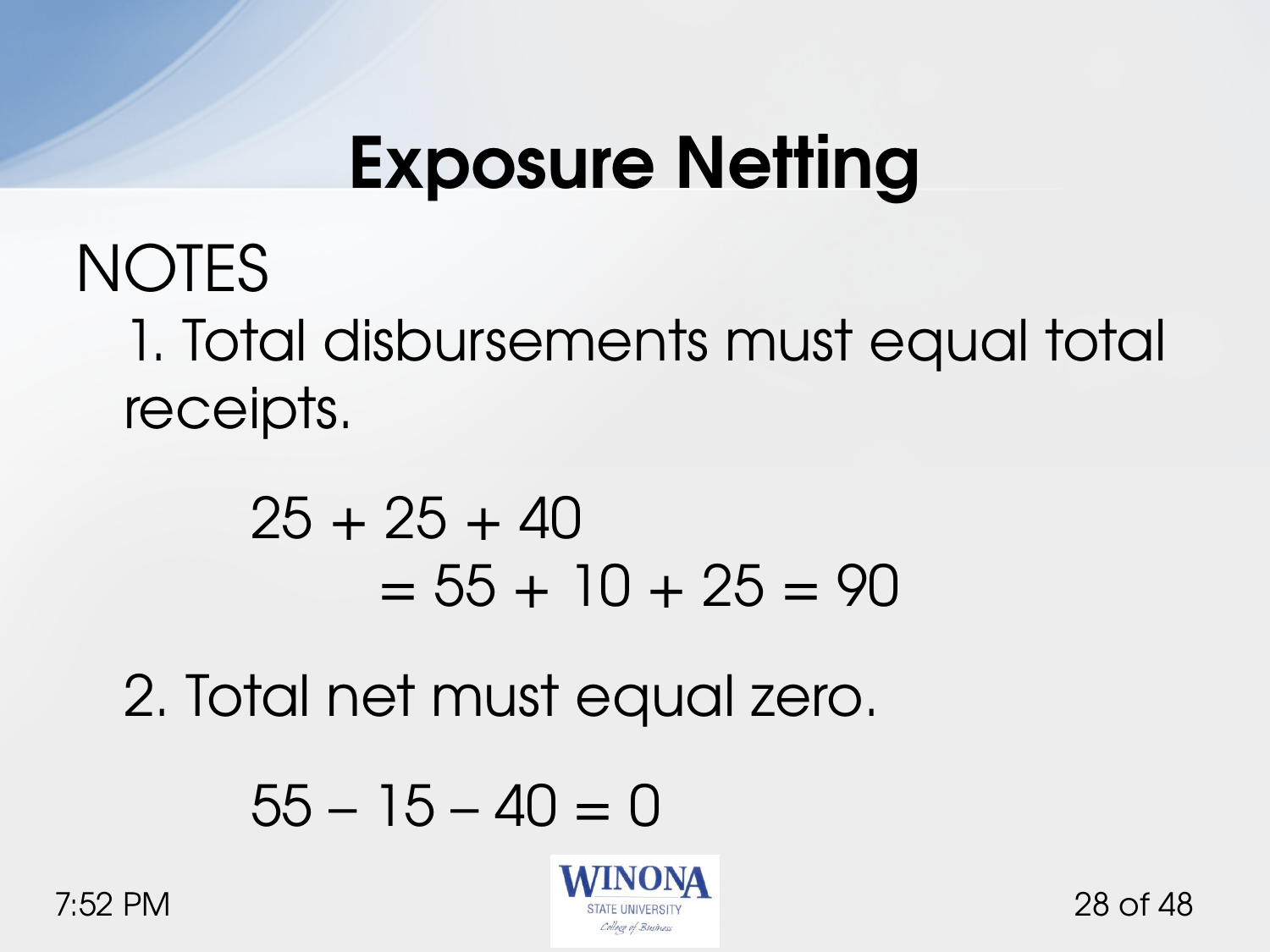

# Exposure Netting
NOTES
	1. Total disbursements must equal total receipts.

		25 + 25 + 40
			= 55 + 10 + 25 = 90

	2. Total net must equal zero.

		55 – 15 – 40 = 0